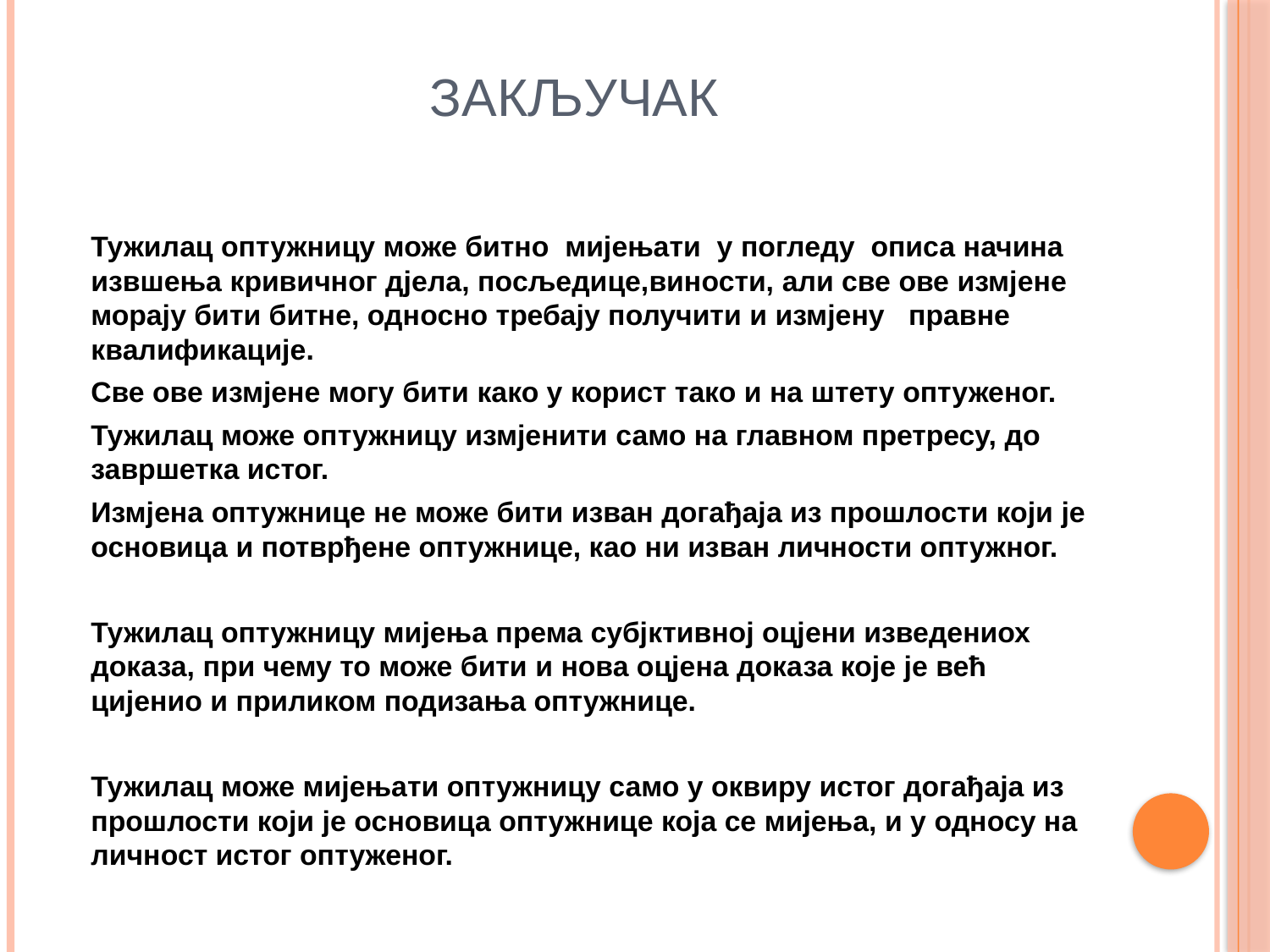

# ЗАКЉУЧАК
Тужилац оптужницу може битно  мијењати  у погледу  описа начина извшења кривичног дјела, посљедице,виности, али све ове измјене морају бити битне, односно требају получити и измјену   правне квалификације.
Све ове измјене могу бити како у корист тако и на штету оптуженог.
Тужилац може оптужницу измјенити само на главном претресу, до завршетка истог.
Измјена оптужнице не може бити изван догађаја из прошлости који је основица и потврђене оптужнице, као ни изван личности оптужног.

Тужилац оптужницу мијења према субјктивној оцјени изведениох доказа, при чему то може бити и нова оцјена доказа које је већ цијенио и приликом подизања оптужнице.

Тужилац може мијењати оптужницу само у оквиру истог догађаја из прошлости који је основица оптужнице која се мијења, и у односу на личност истог оптуженог.